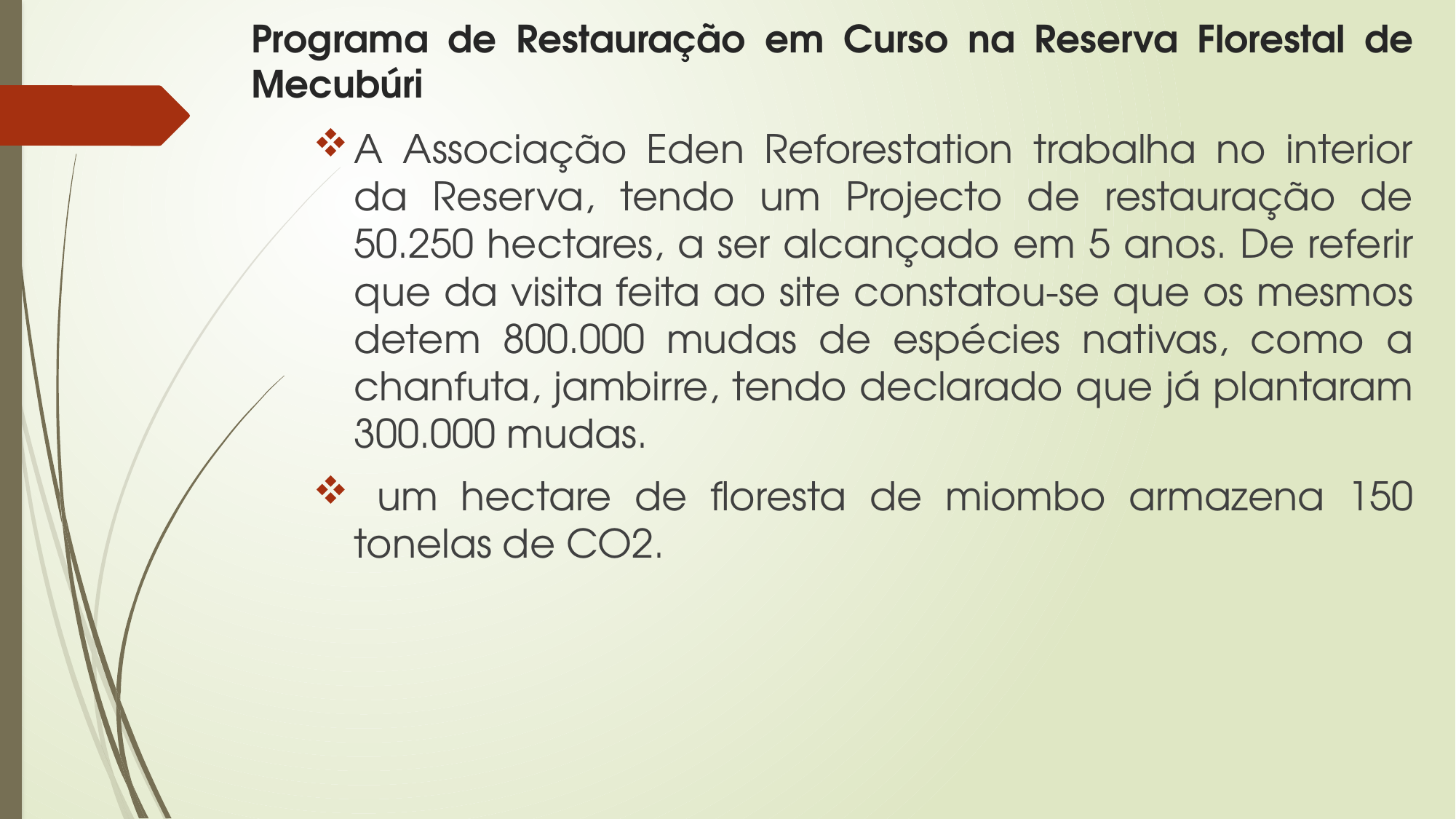

# Programa de Restauração em Curso na Reserva Florestal de Mecubúri
A Associação Eden Reforestation trabalha no interior da Reserva, tendo um Projecto de restauração de 50.250 hectares, a ser alcançado em 5 anos. De referir que da visita feita ao site constatou-se que os mesmos detem 800.000 mudas de espécies nativas, como a chanfuta, jambirre, tendo declarado que já plantaram 300.000 mudas.
 um hectare de floresta de miombo armazena 150 tonelas de CO2.